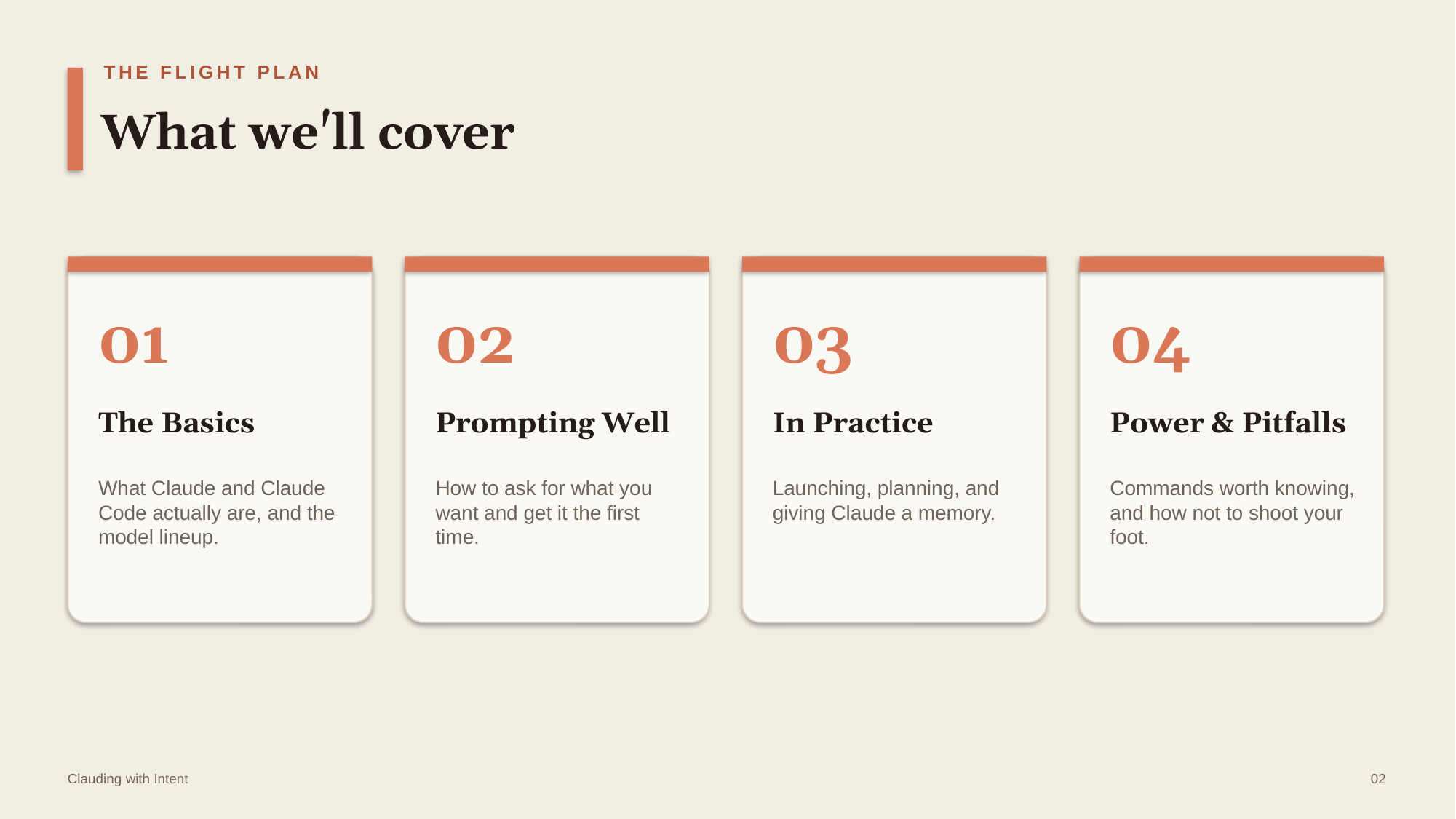

THE FLIGHT PLAN

What we'll cover

01
02
03
04
The Basics
Prompting Well
In Practice
Power & Pitfalls
What Claude and Claude Code actually are, and the model lineup.
How to ask for what you want and get it the first time.
Launching, planning, and giving Claude a memory.
Commands worth knowing, and how not to shoot your foot.
Clauding with Intent
02